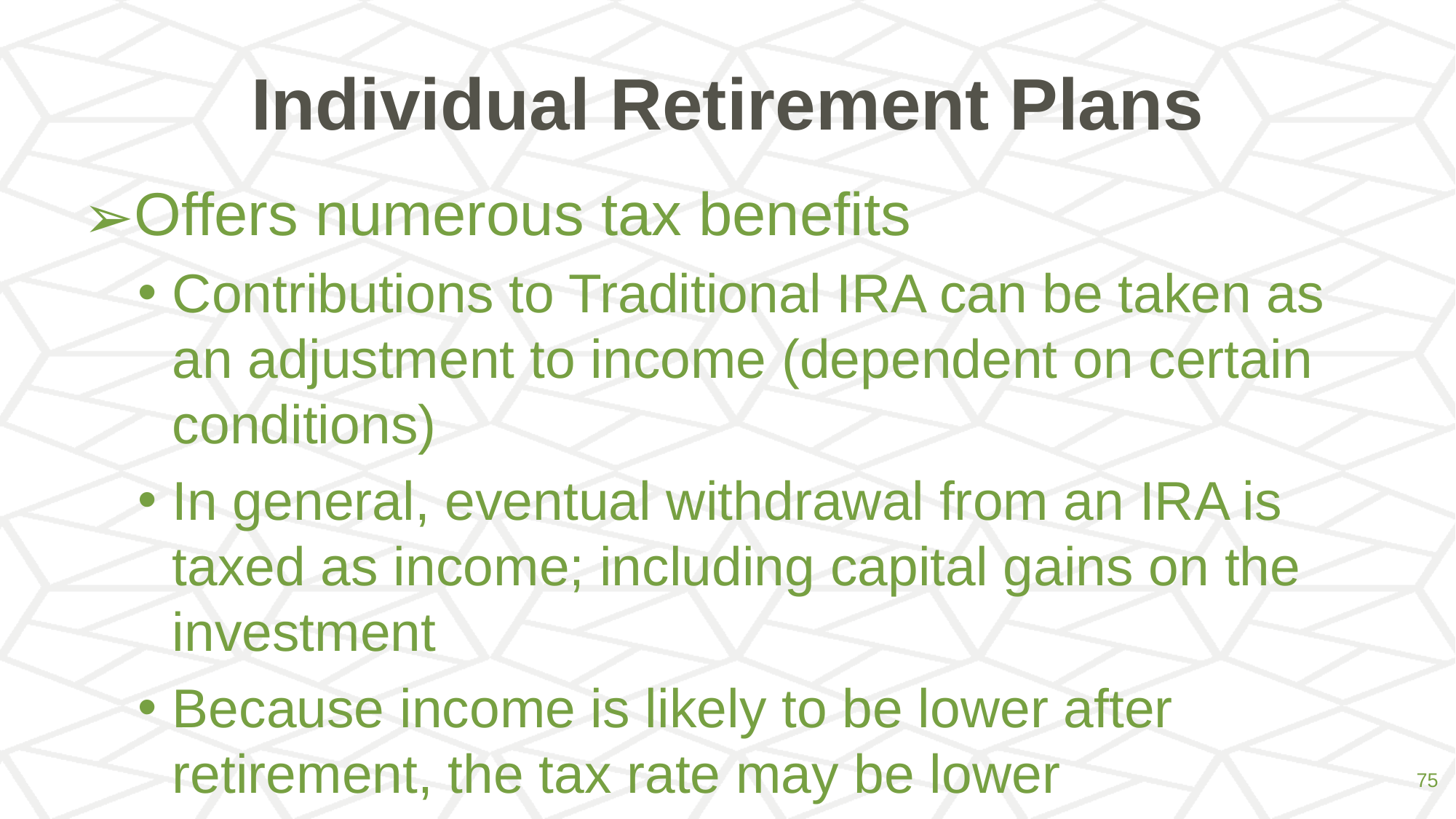

# Individual Retirement Plans
Offers numerous tax benefits
Contributions to Traditional IRA can be taken as an adjustment to income (dependent on certain conditions)
In general, eventual withdrawal from an IRA is taxed as income; including capital gains on the investment
Because income is likely to be lower after retirement, the tax rate may be lower
75